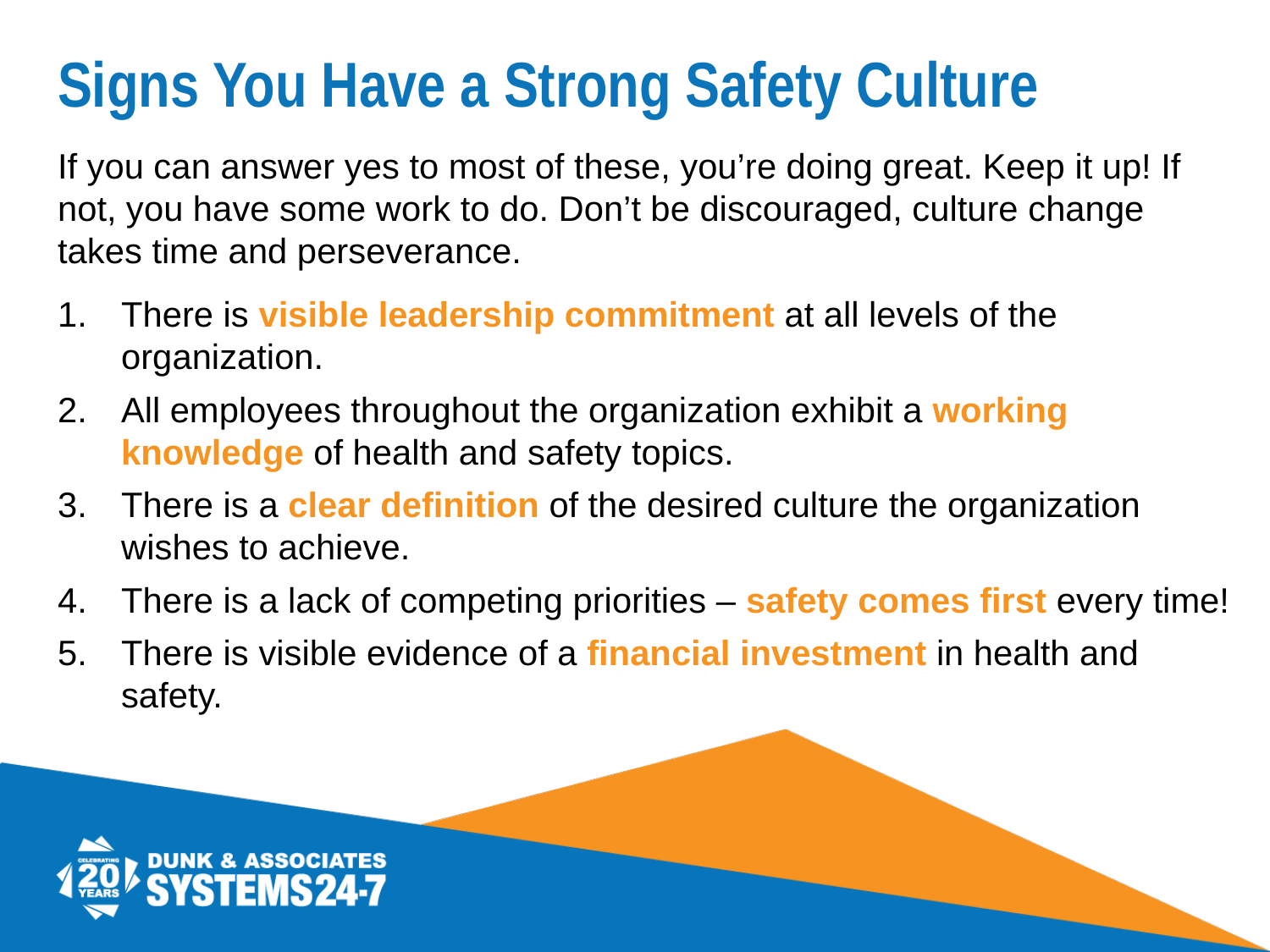

# Signs You Have a Strong Safety Culture
If you can answer yes to most of these, you’re doing great. Keep it up! If not, you have some work to do. Don’t be discouraged, culture change takes time and perseverance.
There is visible leadership commitment at all levels of the organization.
All employees throughout the organization exhibit a working knowledge of health and safety topics.
There is a clear definition of the desired culture the organization wishes to achieve.
There is a lack of competing priorities – safety comes first every time!
There is visible evidence of a financial investment in health and safety.